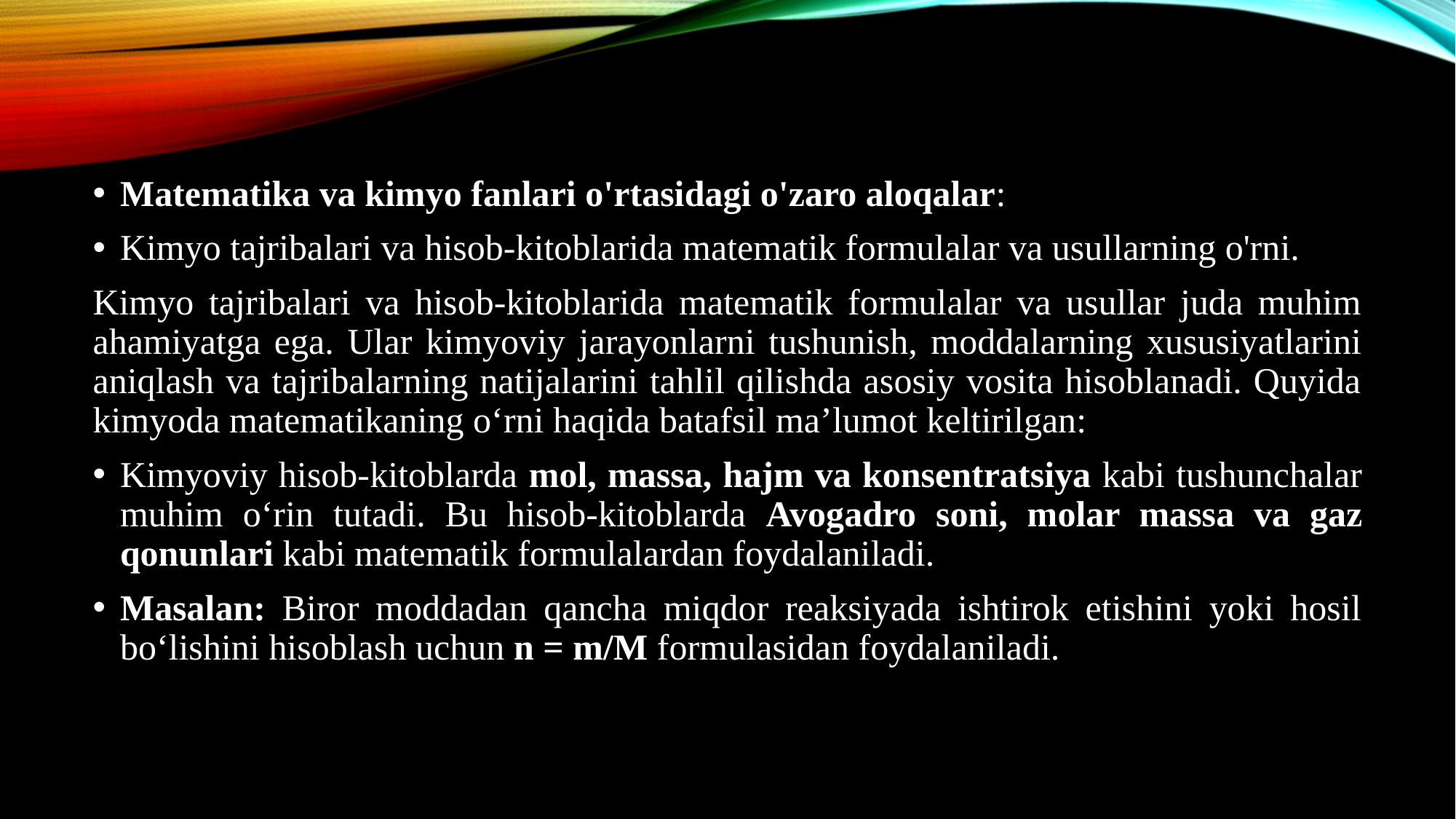

Matematika va kimyo fanlari o'rtasidagi o'zaro aloqalar:
Kimyo tajribalari va hisob-kitoblarida matematik formulalar va usullarning o'rni.
Kimyo tajribalari va hisob-kitoblarida matematik formulalar va usullar juda muhim ahamiyatga ega. Ular kimyoviy jarayonlarni tushunish, moddalarning xususiyatlarini aniqlash va tajribalarning natijalarini tahlil qilishda asosiy vosita hisoblanadi. Quyida kimyoda matematikaning o‘rni haqida batafsil ma’lumot keltirilgan:
Kimyoviy hisob-kitoblarda mol, massa, hajm va konsentratsiya kabi tushunchalar muhim o‘rin tutadi. Bu hisob-kitoblarda Avogadro soni, molar massa va gaz qonunlari kabi matematik formulalardan foydalaniladi.
Masalan: Biror moddadan qancha miqdor reaksiyada ishtirok etishini yoki hosil bo‘lishini hisoblash uchun n = m/M formulasidan foydalaniladi.